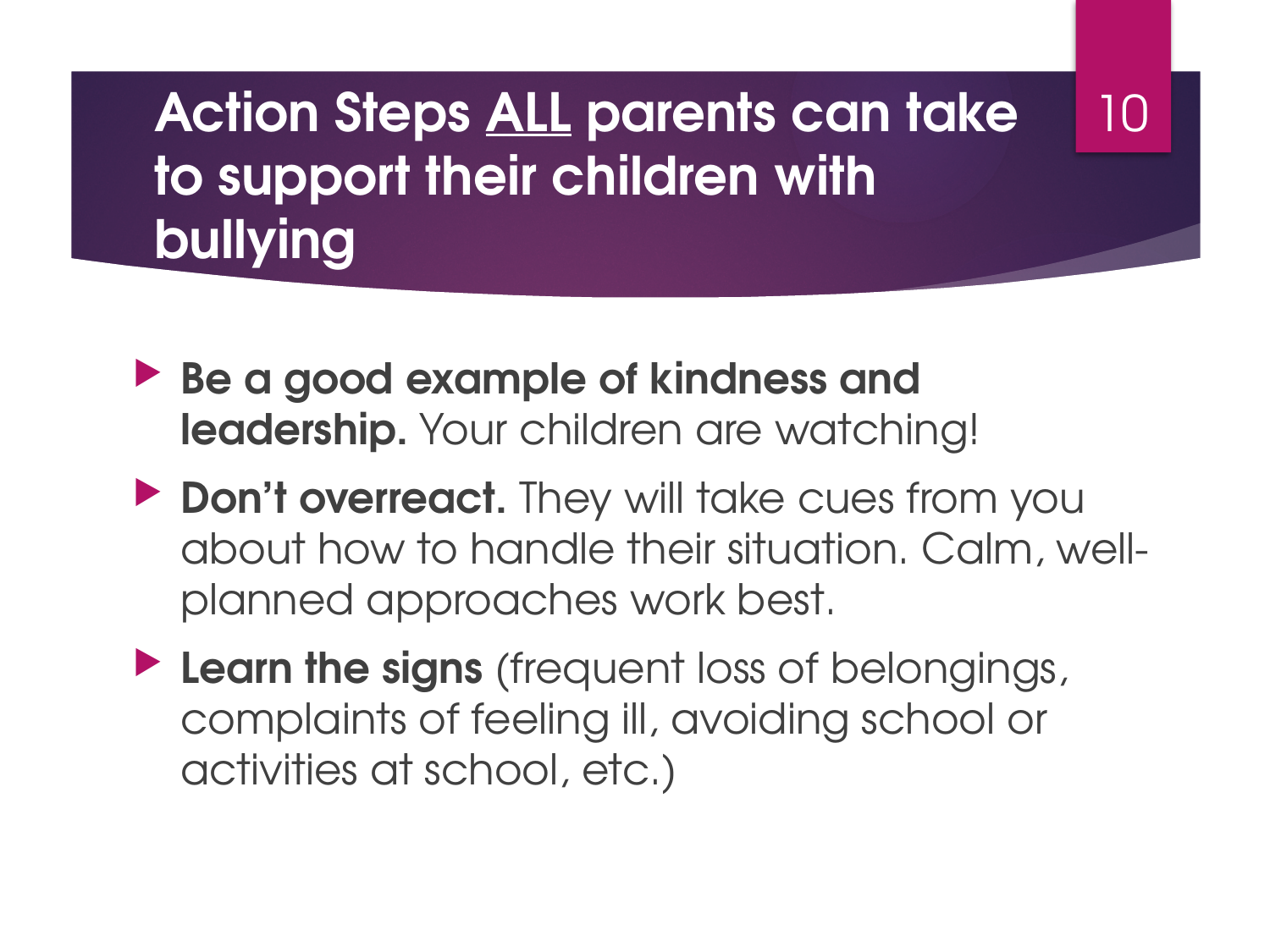

10
# Action Steps ALL parents can take to support their children with bullying
Be a good example of kindness and leadership. Your children are watching!
Don’t overreact. They will take cues from you about how to handle their situation. Calm, well-planned approaches work best.
Learn the signs (frequent loss of belongings, complaints of feeling ill, avoiding school or activities at school, etc.)